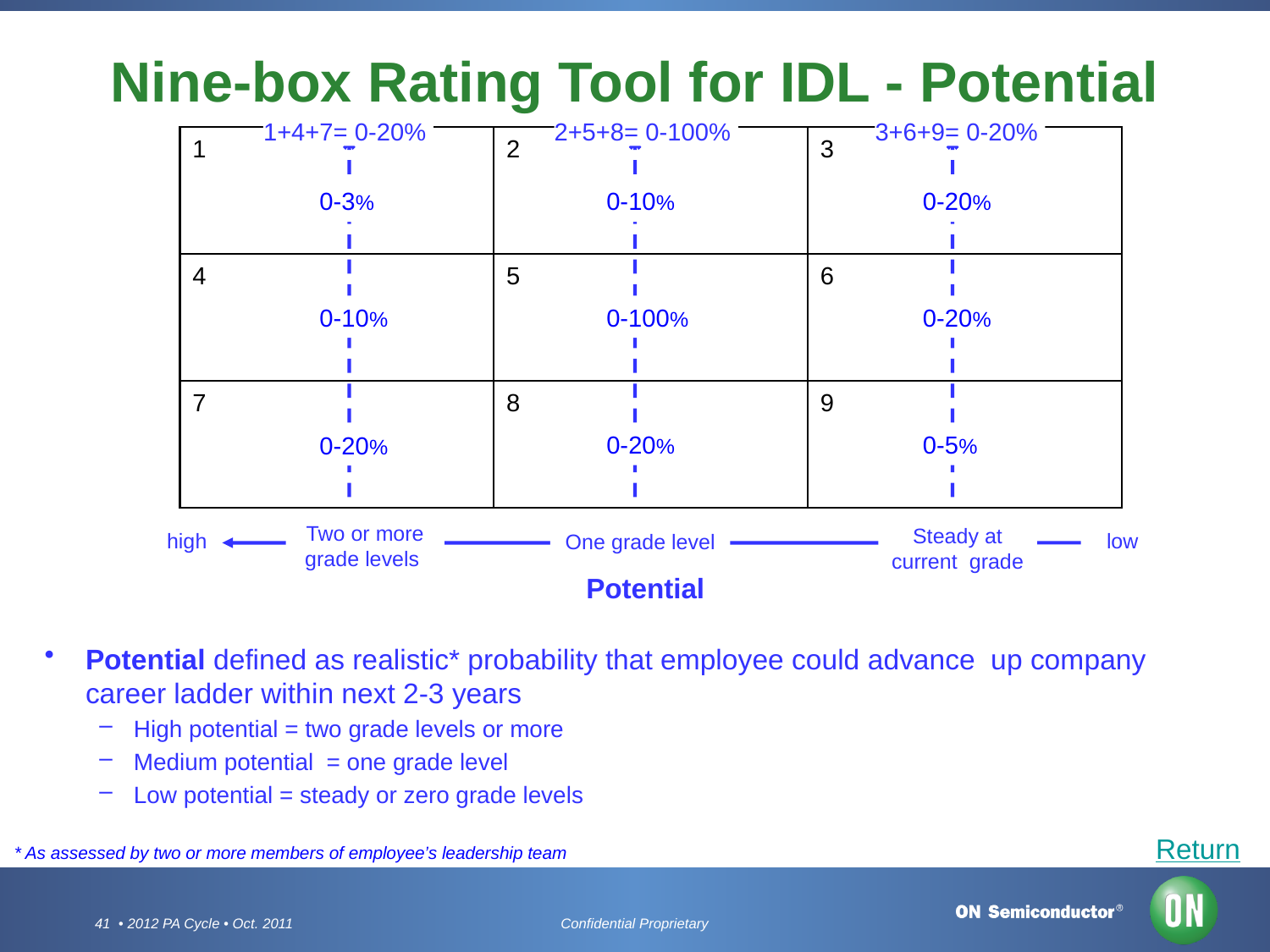

# Nine-box Rating Tool for IDL - Potential
1+4+7= 0-20%
2+5+8= 0-100%
3+6+9= 0-20%
1
2
3
4
5
6
7
8
9

0-3%
0-10%
0-20%
0-10%
0-100%
0-20%
0-20%
0-5%
0-20%
Two or more grade levels
Steady at current  grade
high
low
One grade level

Potential
Potential defined as realistic* probability that employee could advance  up company career ladder within next 2-3 years
High potential = two grade levels or more
Medium potential  = one grade level
Low potential = steady or zero grade levels

Return
* As assessed by two or more members of employee’s leadership team